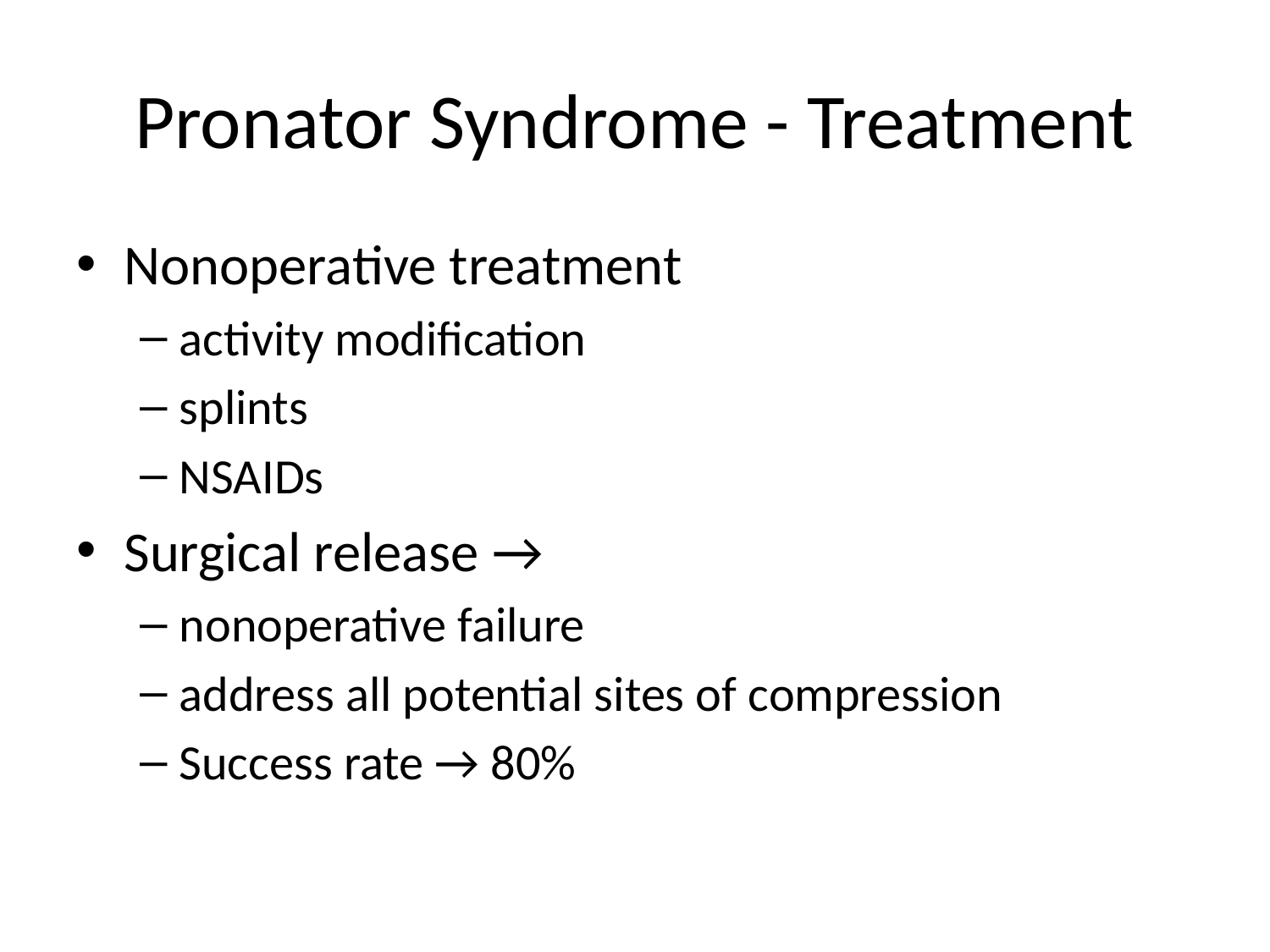

# Pronator Syndrome - Treatment
Nonoperative treatment
activity modification
splints
NSAIDs
Surgical release →
nonoperative failure
address all potential sites of compression
Success rate → 80%